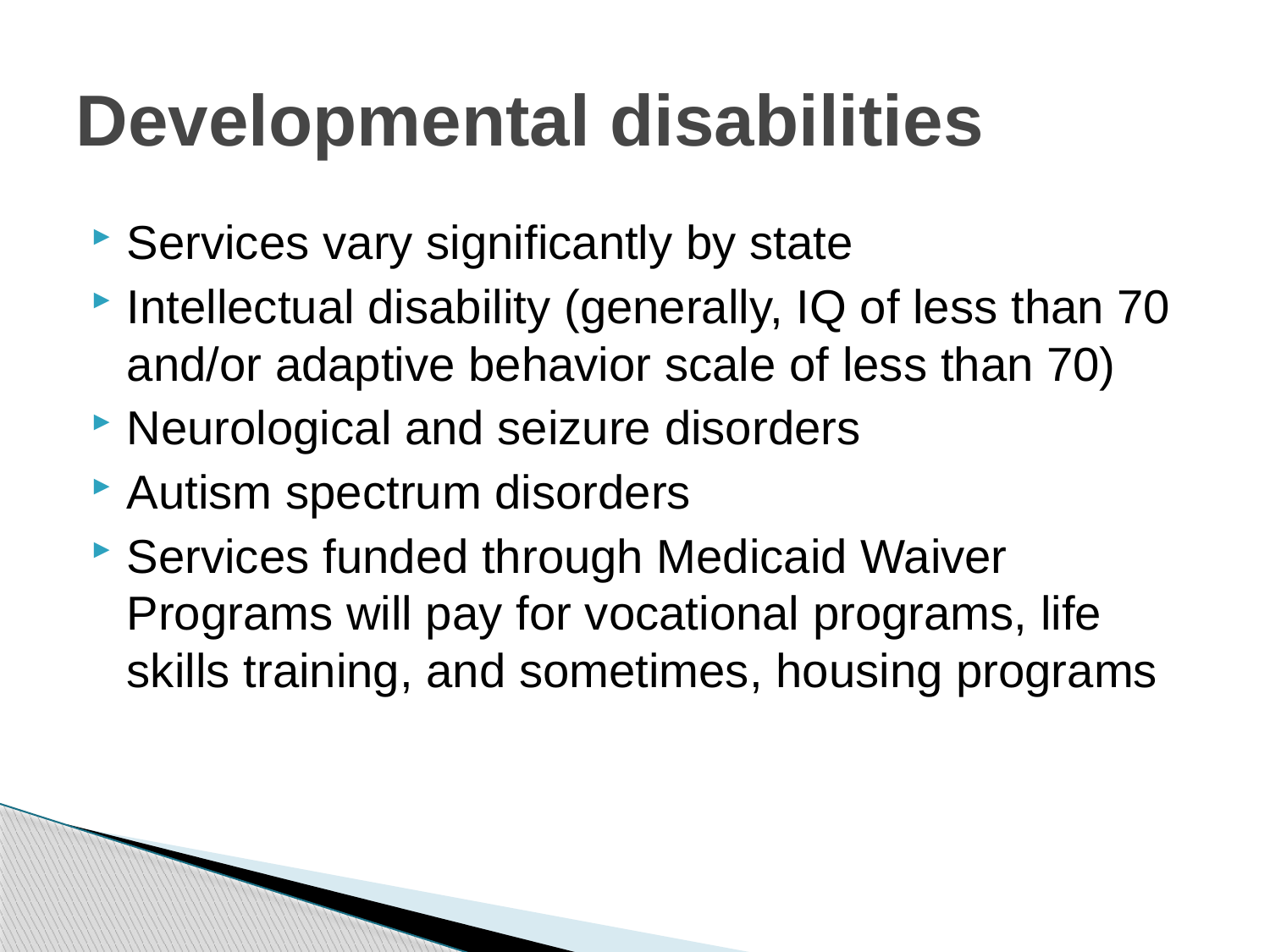

# Developmental disabilities
Services vary significantly by state
Intellectual disability (generally, IQ of less than 70 and/or adaptive behavior scale of less than 70)
Neurological and seizure disorders
Autism spectrum disorders
Services funded through Medicaid Waiver Programs will pay for vocational programs, life skills training, and sometimes, housing programs